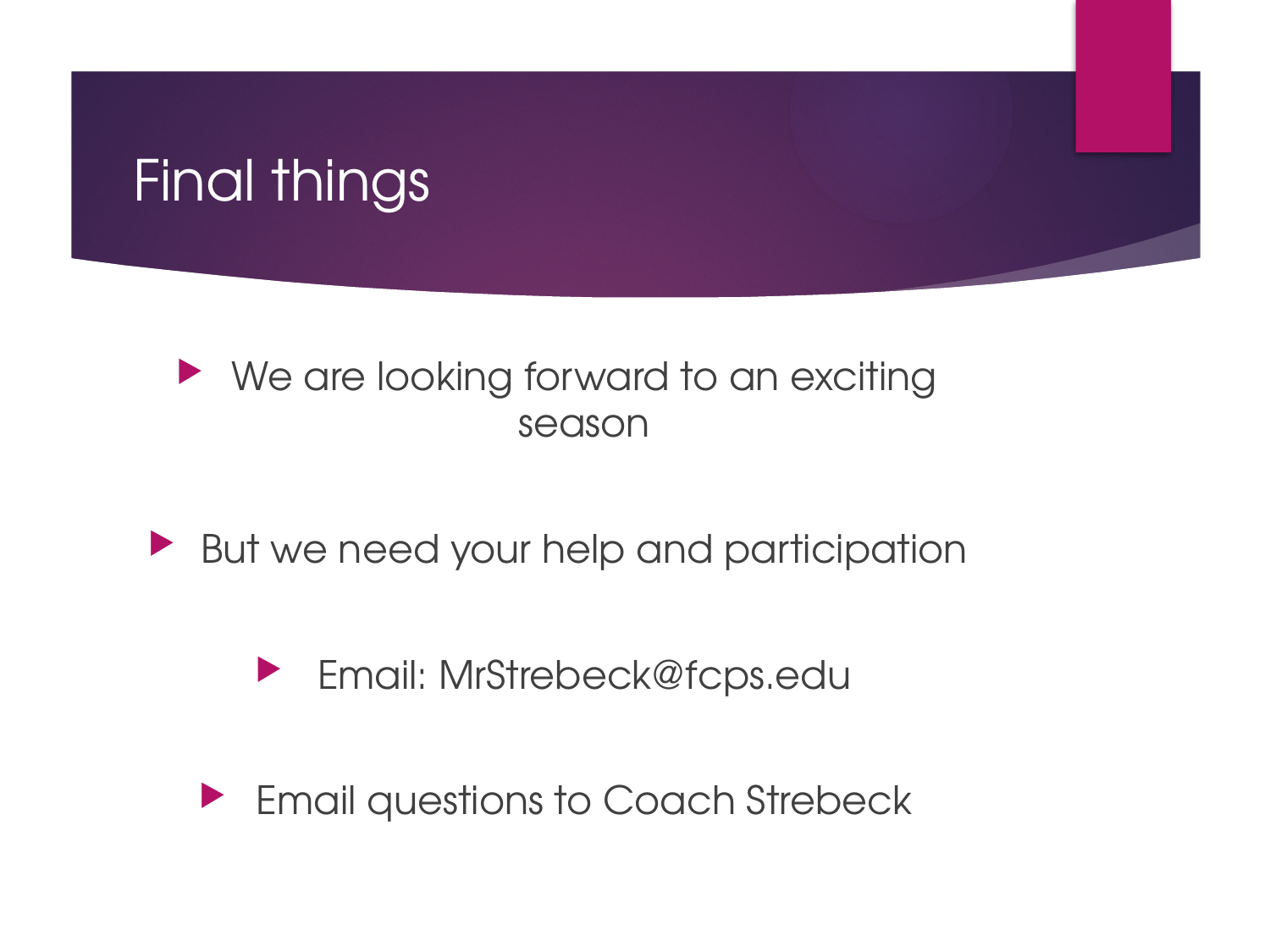

# Final things
We are looking forward to an exciting season

But we need your help and participation

Email: MrStrebeck@fcps.edu

Email questions to Coach Strebeck